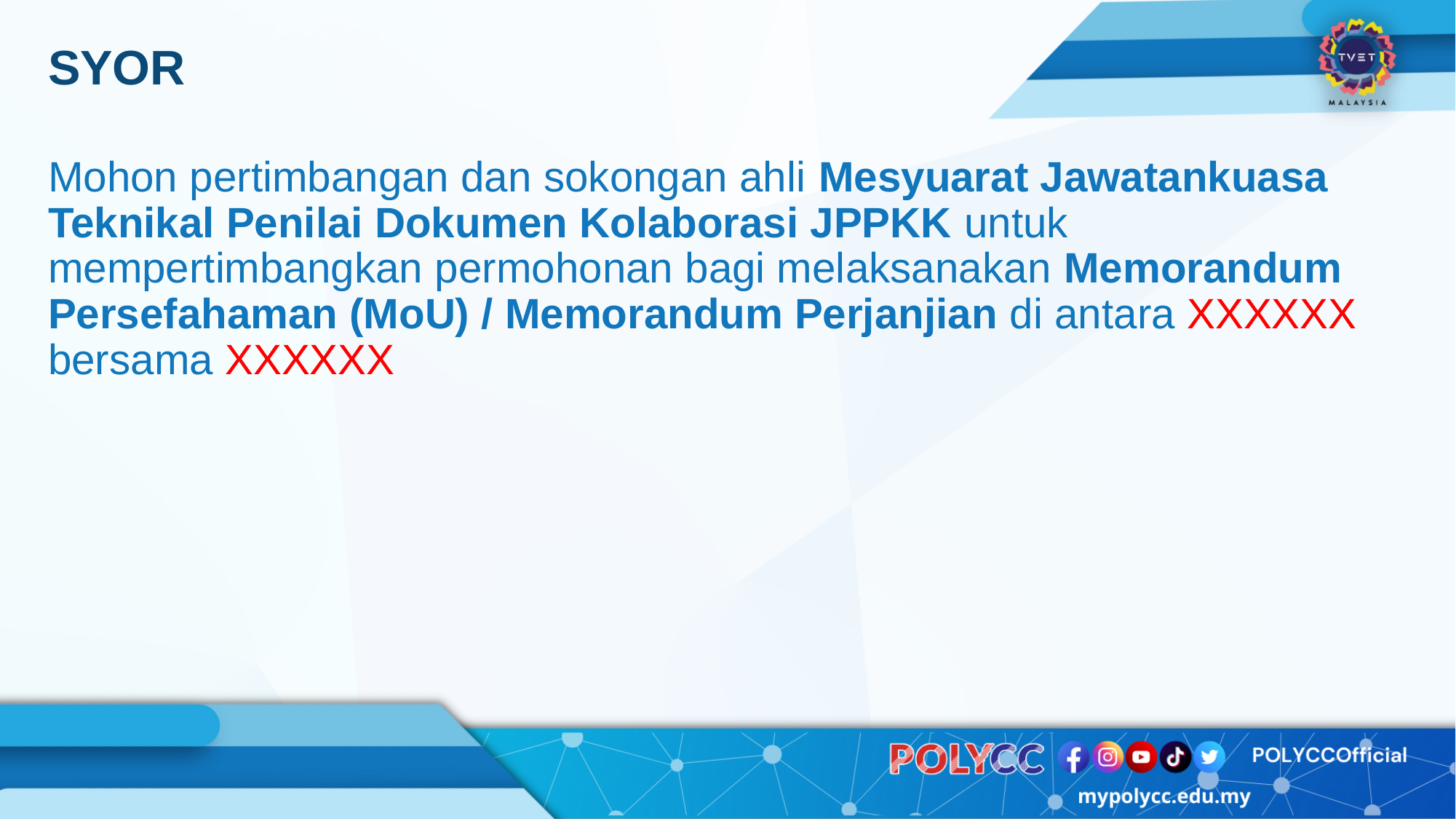

# SYOR
Mohon pertimbangan dan sokongan ahli Mesyuarat Jawatankuasa Teknikal Penilai Dokumen Kolaborasi JPPKK untuk mempertimbangkan permohonan bagi melaksanakan Memorandum Persefahaman (MoU) / Memorandum Perjanjian di antara XXXXXX bersama XXXXXX